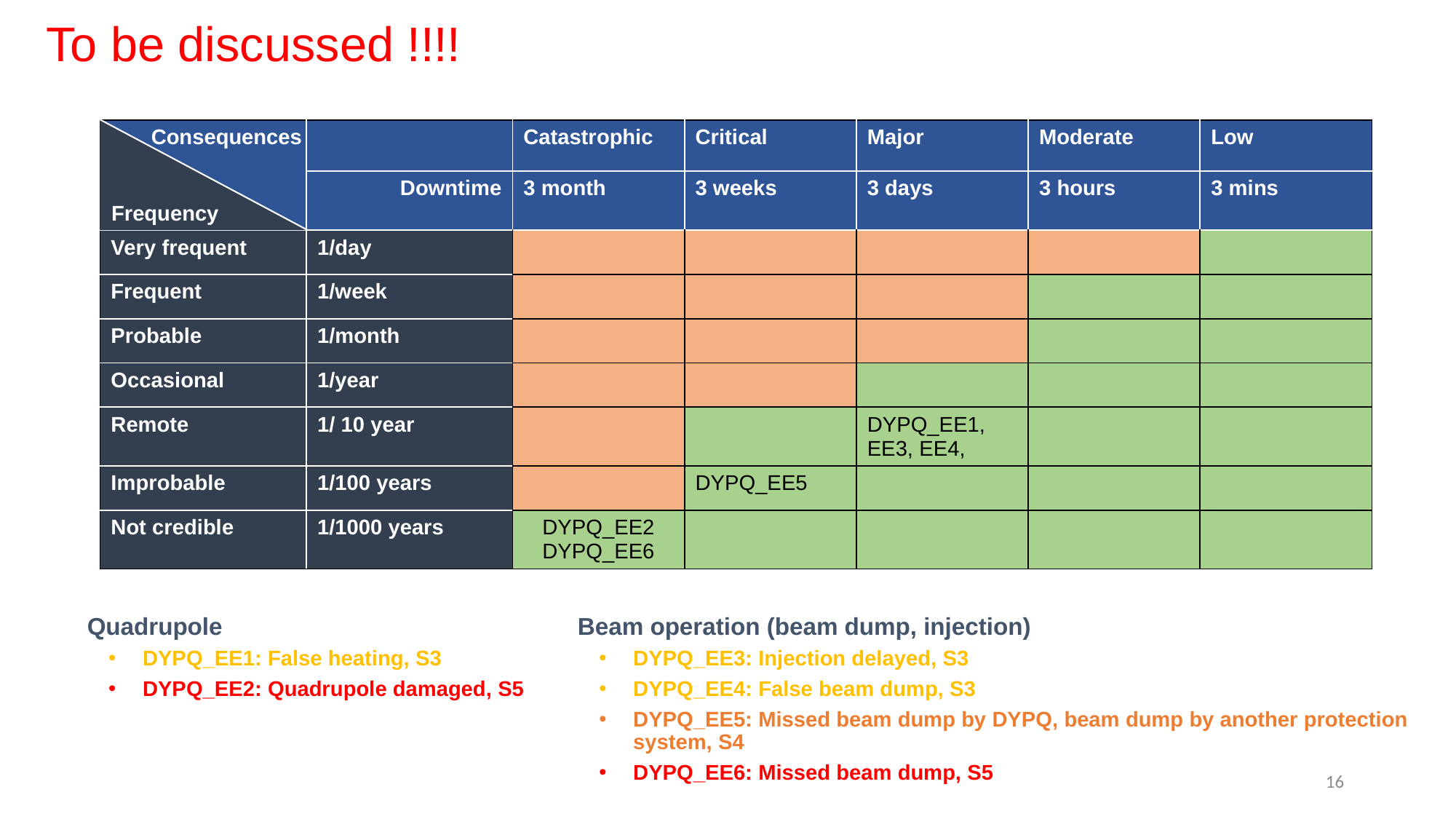

To be discussed !!!!

| Consequences |  | Catastrophic | Critical | Major | Moderate | Low |
| --- | --- | --- | --- | --- | --- | --- |
|  | Downtime | 3 month | 3 weeks | 3 days | 3 hours | 3 mins |
| Very frequent | 1/day |  |  |  |  |  |
| Frequent | 1/week |  |  |  |  |  |
| Probable | 1/month |  |  |  |  |  |
| Occasional | 1/year |  |  |  |  |  |
| Remote | 1/ 10 year |  |  | DYPQ\_EE1, EE3, EE4, |  |  |
| Improbable | 1/100 years |  | DYPQ\_EE5 |  |  |  |
| Not credible | 1/1000 years | DYPQ\_EE2 DYPQ\_EE6 |  |  |  |  |
Frequency
Quadrupole
DYPQ_EE1: False heating, S3
DYPQ_EE2: Quadrupole damaged, S5
Beam operation (beam dump, injection)
DYPQ_EE3: Injection delayed, S3
DYPQ_EE4: False beam dump, S3
DYPQ_EE5: Missed beam dump by DYPQ, beam dump by another protection system, S4
DYPQ_EE6: Missed beam dump, S5

16